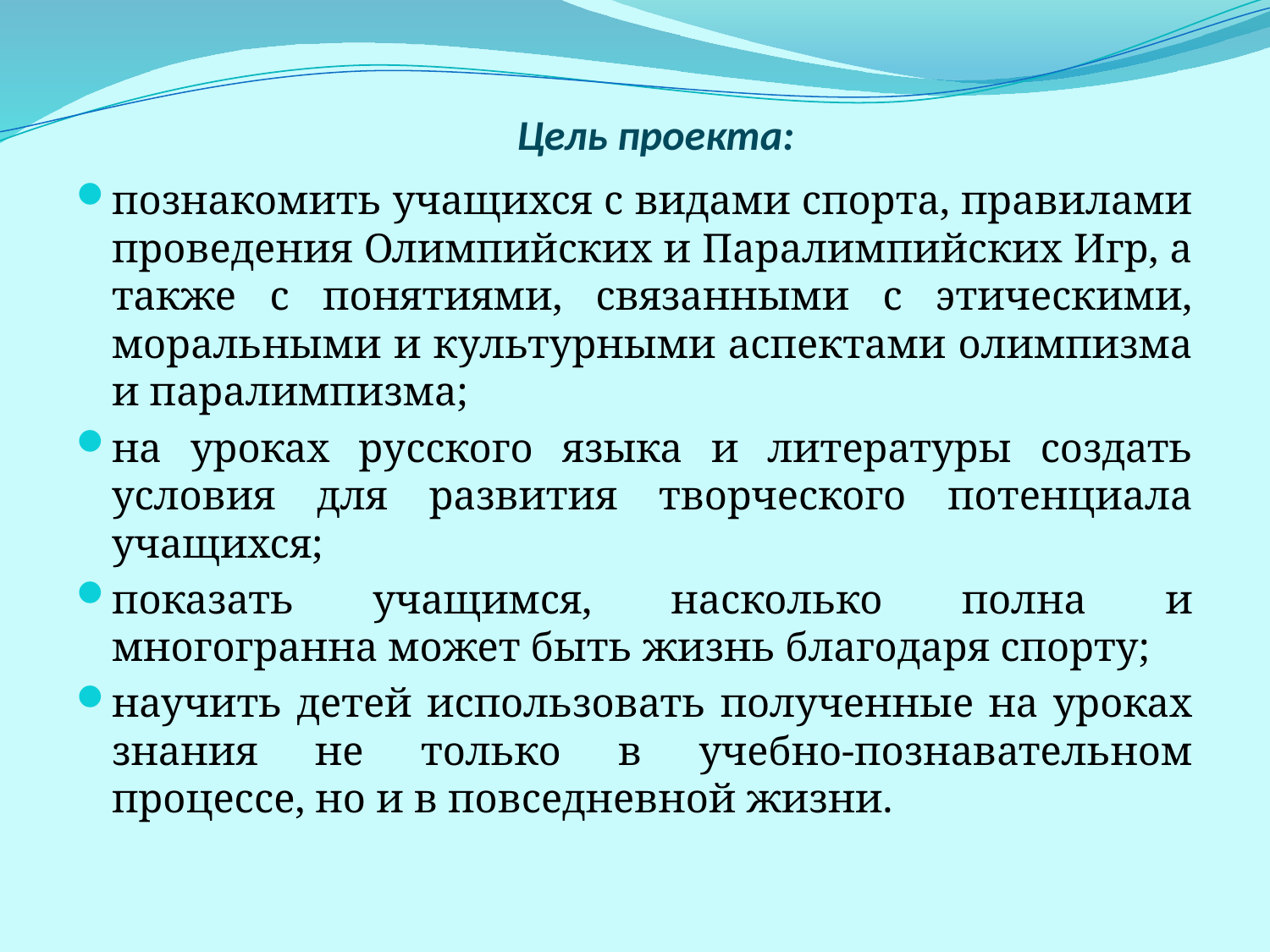

# Цель проекта:
познакомить учащихся с видами спорта, правилами проведения Олимпийских и Паралимпийских Игр, а также с понятиями, связанными с этическими, моральными и культурными аспектами олимпизма и паралимпизма;
на уроках русского языка и литературы создать условия для развития творческого потенциала учащихся;
показать учащимся, насколько полна и многогранна может быть жизнь благодаря спорту;
научить детей использовать полученные на уроках знания не только в учебно-познавательном процессе, но и в повседневной жизни.